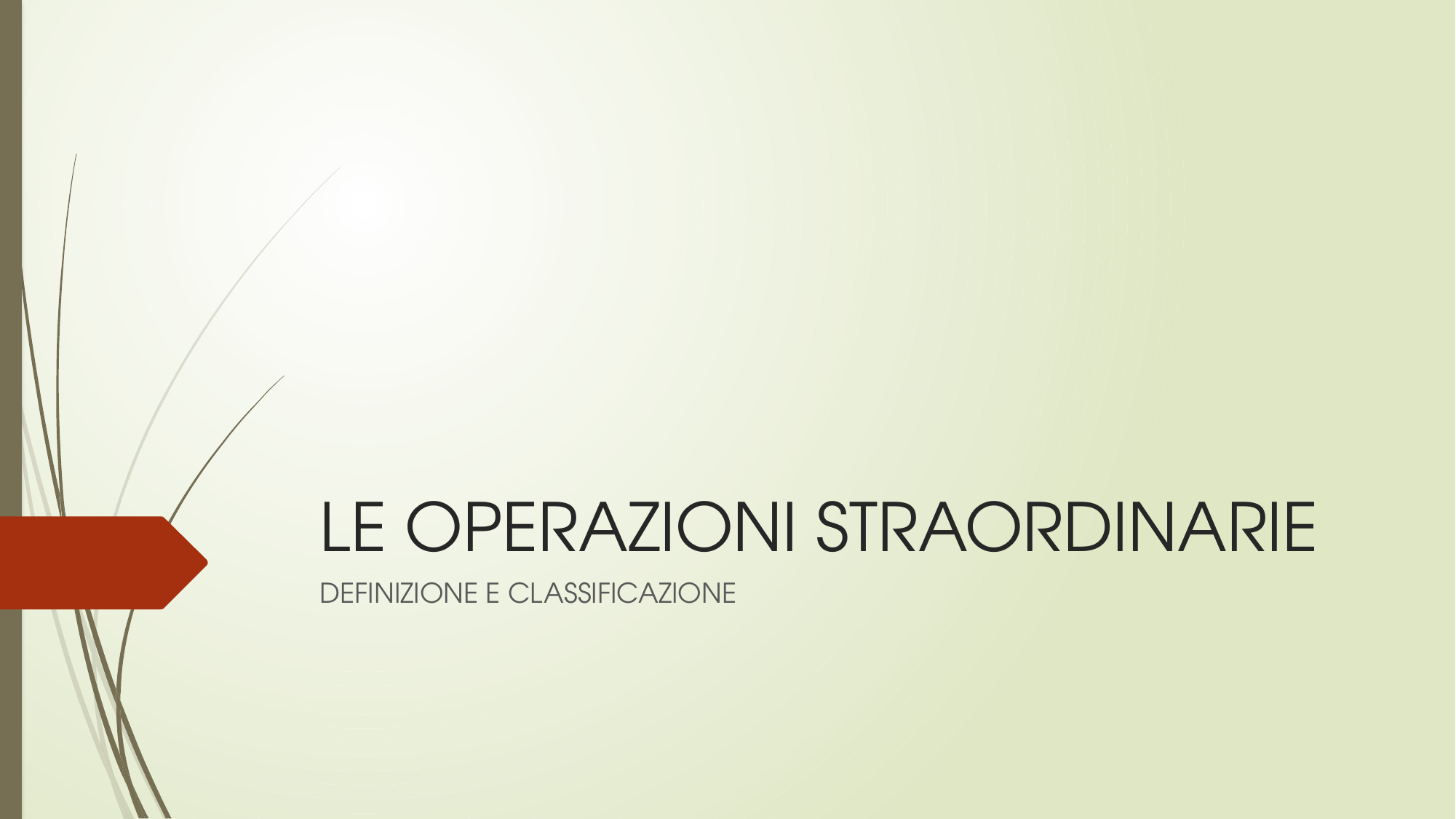

# LE OPERAZIONI STRAORDINARIE
DEFINIZIONE E CLASSIFICAZIONE